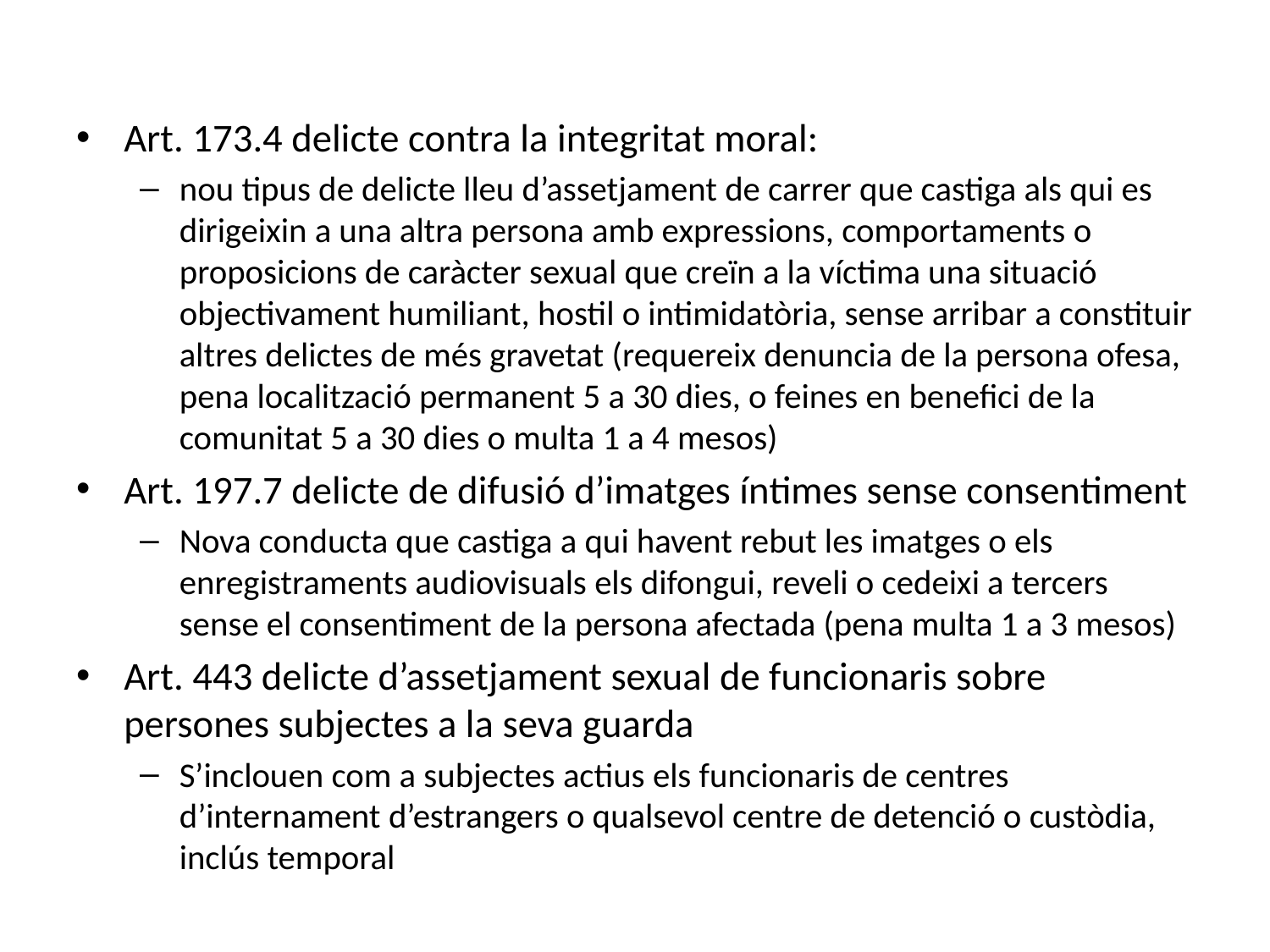

#
Art. 173.4 delicte contra la integritat moral:
nou tipus de delicte lleu d’assetjament de carrer que castiga als qui es dirigeixin a una altra persona amb expressions, comportaments o proposicions de caràcter sexual que creïn a la víctima una situació objectivament humiliant, hostil o intimidatòria, sense arribar a constituir altres delictes de més gravetat (requereix denuncia de la persona ofesa, pena localització permanent 5 a 30 dies, o feines en benefici de la comunitat 5 a 30 dies o multa 1 a 4 mesos)
Art. 197.7 delicte de difusió d’imatges íntimes sense consentiment
Nova conducta que castiga a qui havent rebut les imatges o els enregistraments audiovisuals els difongui, reveli o cedeixi a tercers sense el consentiment de la persona afectada (pena multa 1 a 3 mesos)
Art. 443 delicte d’assetjament sexual de funcionaris sobre persones subjectes a la seva guarda
S’inclouen com a subjectes actius els funcionaris de centres d’internament d’estrangers o qualsevol centre de detenció o custòdia, inclús temporal